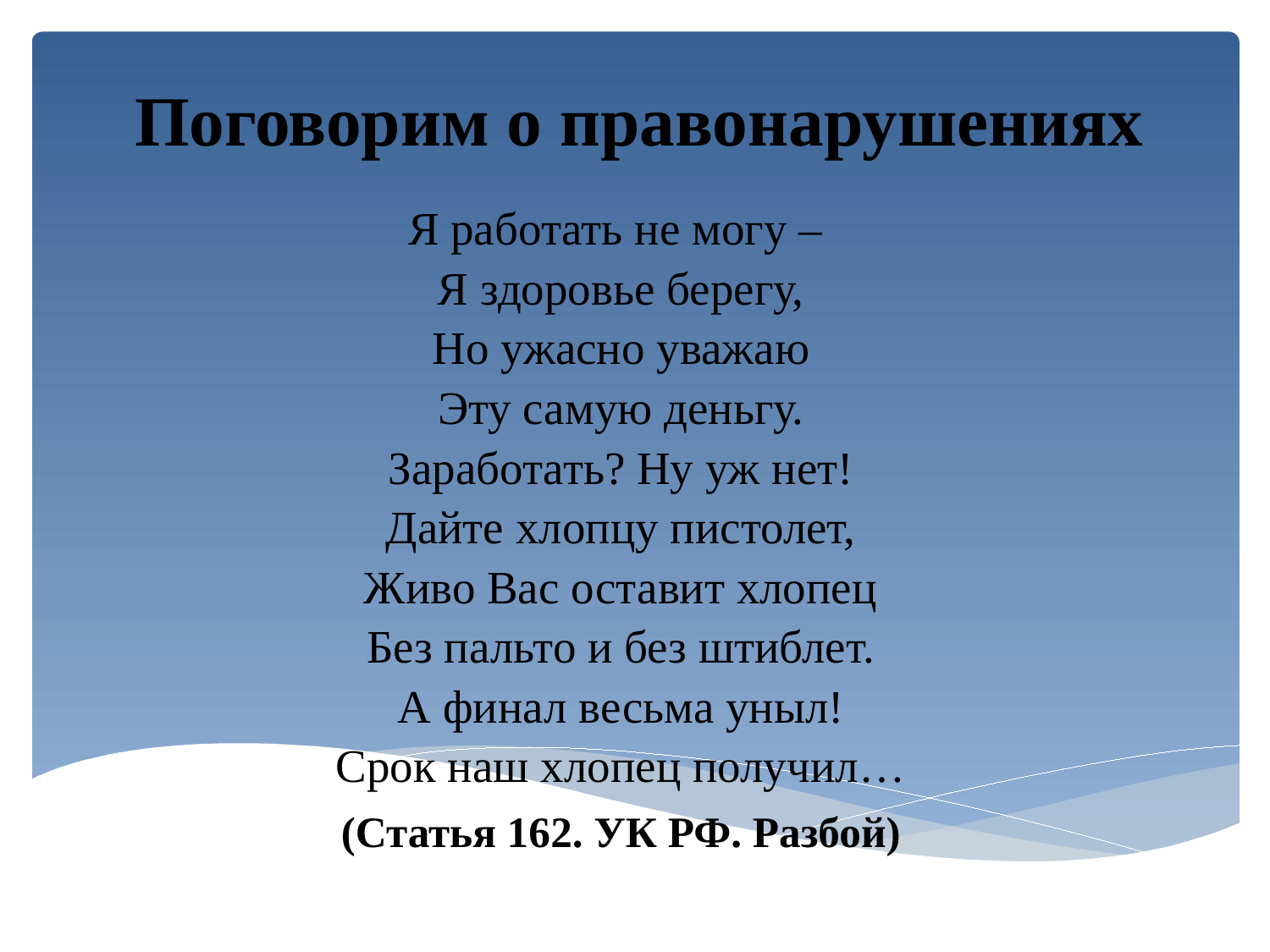

# Поговорим о правонарушениях
Я работать не могу –
Я здоровье берегу,
Но ужасно уважаю
Эту самую деньгу.
Заработать? Ну уж нет!
Дайте хлопцу пистолет,
Живо Вас оставит хлопец
Без пальто и без штиблет.
А финал весьма уныл!
Срок наш хлопец получил…
(Статья 162. УК РФ. Разбой)